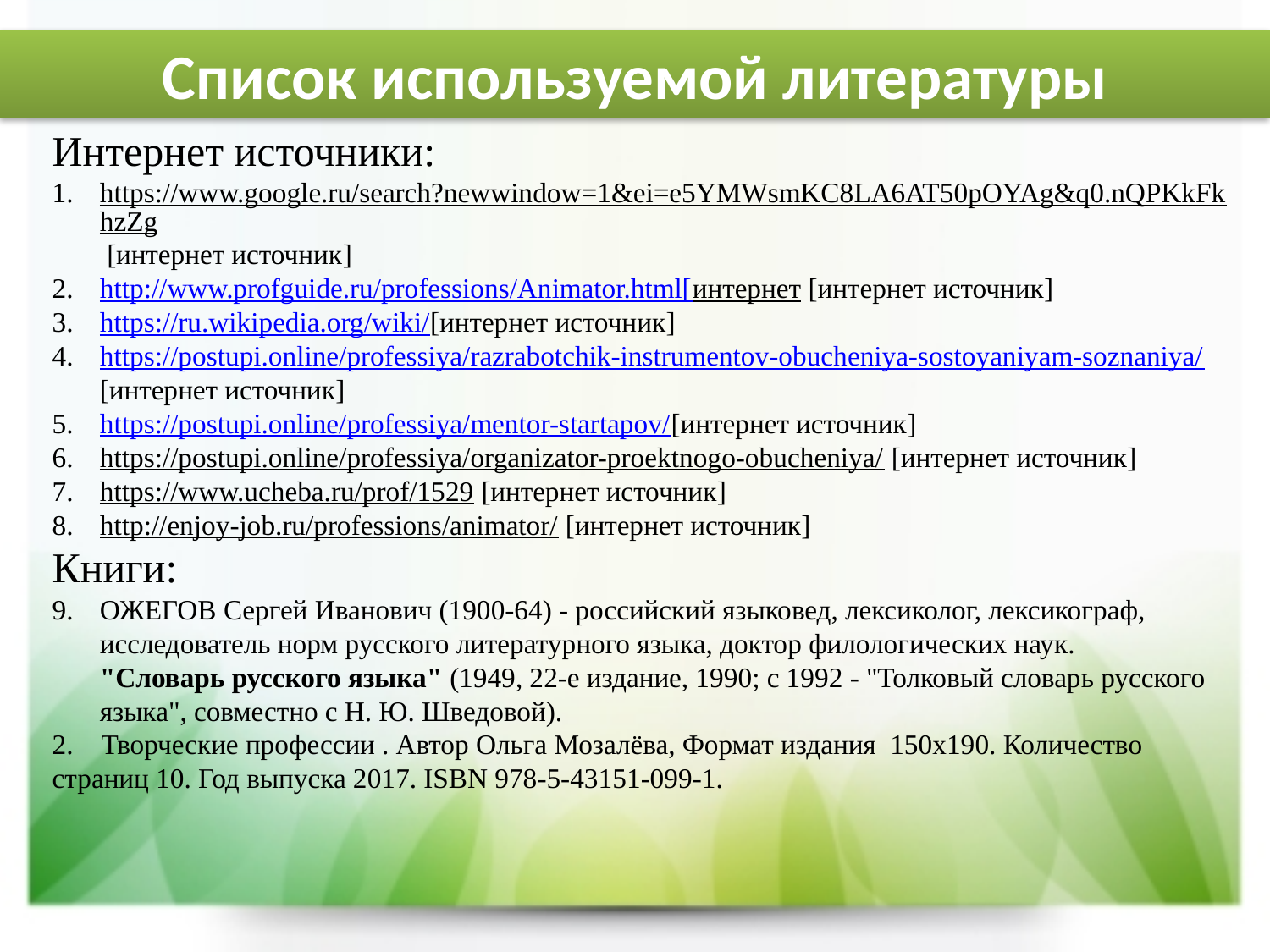

Список используемой литературы

Интернет источники:
https://www.google.ru/search?newwindow=1&ei=e5YMWsmKC8LA6AT50pOYAg&q0.nQPKkFkhzZg [интернет источник]
http://www.profguide.ru/professions/Animator.html[интернет [интернет источник]
https://ru.wikipedia.org/wiki/[интернет источник]
https://postupi.online/professiya/razrabotchik-instrumentov-obucheniya-sostoyaniyam-soznaniya/[интернет источник]
https://postupi.online/professiya/mentor-startapov/[интернет источник]
https://postupi.online/professiya/organizator-proektnogo-obucheniya/ [интернет источник]
https://www.ucheba.ru/prof/1529 [интернет источник]
http://enjoy-job.ru/professions/animator/ [интернет источник]
Книги:
ОЖЕГОВ Сергей Иванович (1900-64) - российский языковед, лексиколог, лексикограф, исследователь норм русского литературного языка, доктор филологических наук. 
"Словарь русского языка" (1949, 22-е издание, 1990; с 1992 - "Толковый словарь русского языка", совместно с Н. Ю. Шведовой).
2.    Творческие профессии . Автор Ольга Мозалёва, Формат издания  150x190. Количество страниц 10. Год выпуска 2017. ISBN 978-5-43151-099-1.